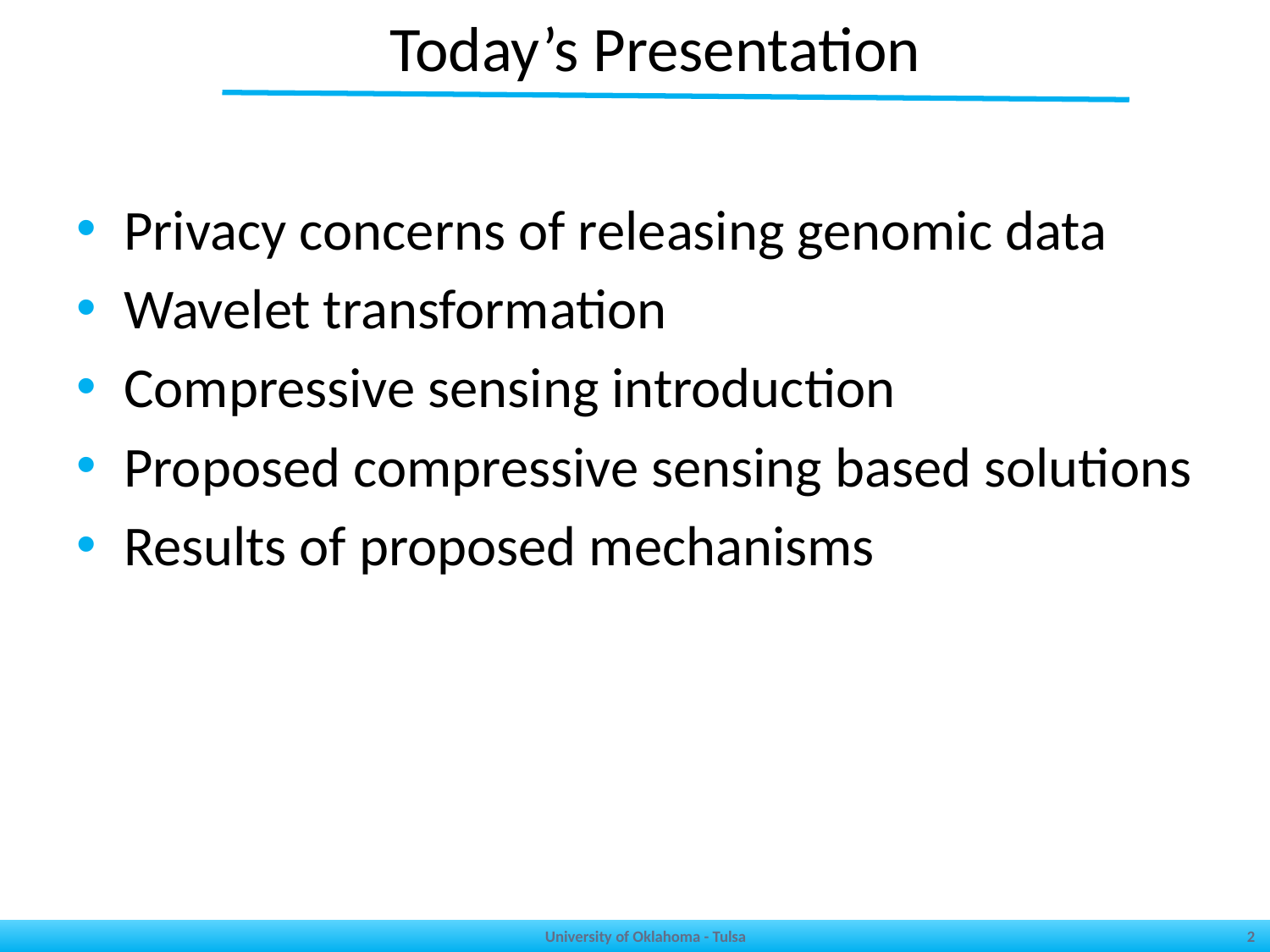

# Today’s Presentation
Privacy concerns of releasing genomic data
Wavelet transformation
Compressive sensing introduction
Proposed compressive sensing based solutions
Results of proposed mechanisms

University of Oklahoma - Tulsa
2